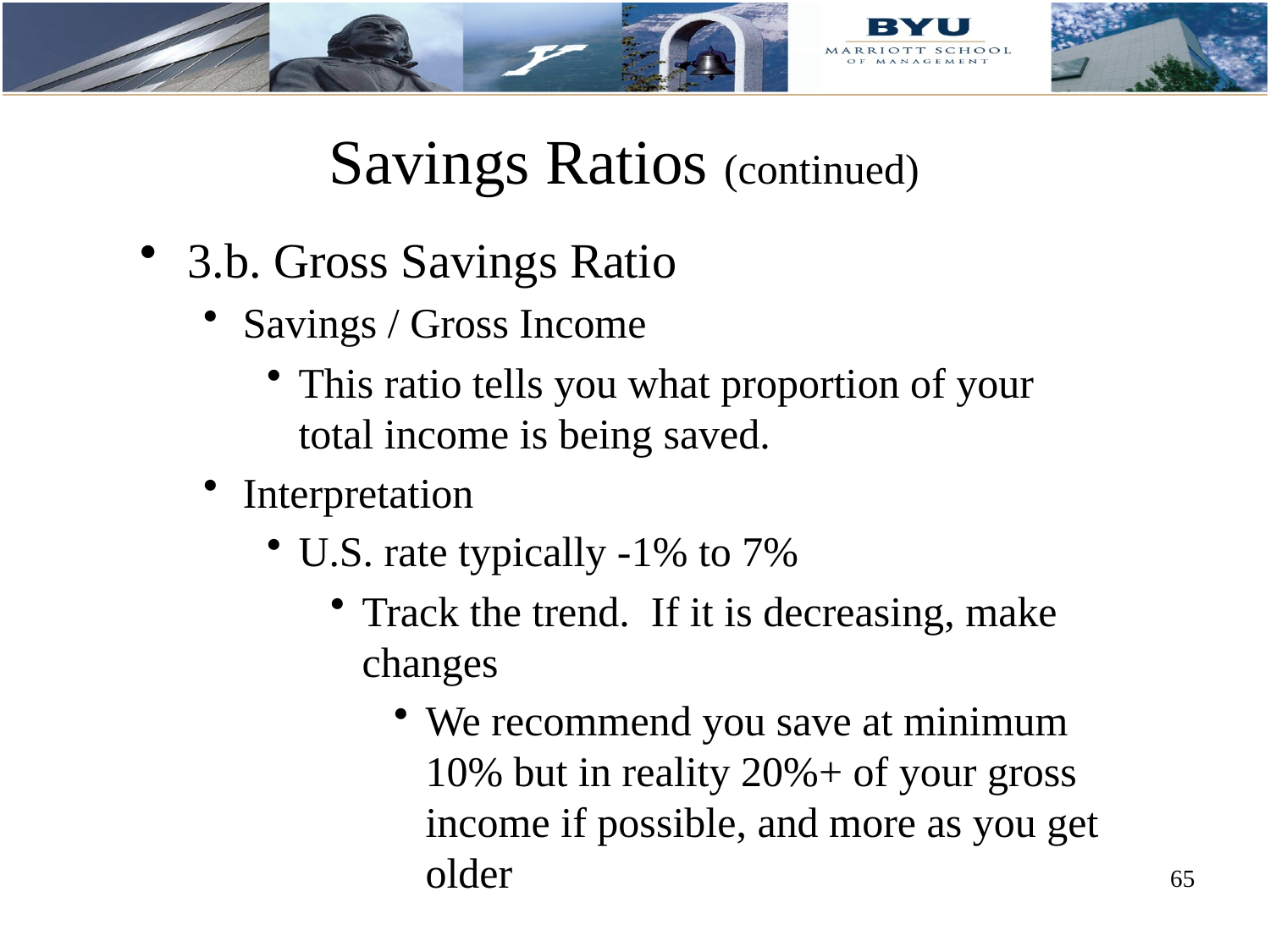

# Savings Ratios (continued)
3.b. Gross Savings Ratio
Savings / Gross Income
This ratio tells you what proportion of your total income is being saved.
Interpretation
U.S. rate typically -1% to 7%
Track the trend.  If it is decreasing, make changes
We recommend you save at minimum 10% but in reality 20%+ of your gross income if possible, and more as you get older